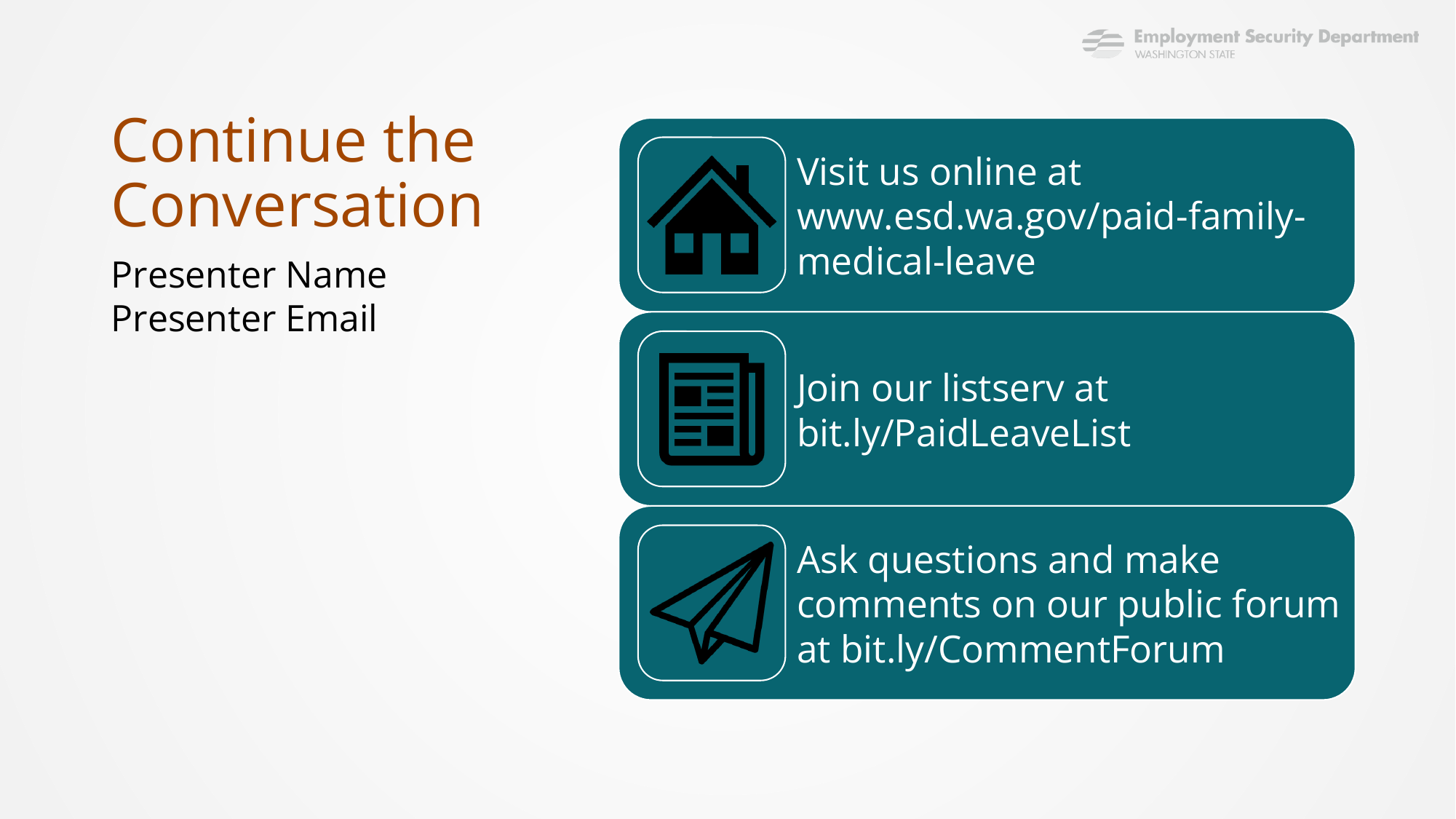

# Continue the Conversation
Visit us online at
www.esd.wa.gov/paid-family-medical-leave
Join our listserv at
bit.ly/PaidLeaveList
Ask questions and make comments on our public forum at bit.ly/CommentForum
Presenter Name
Presenter Email